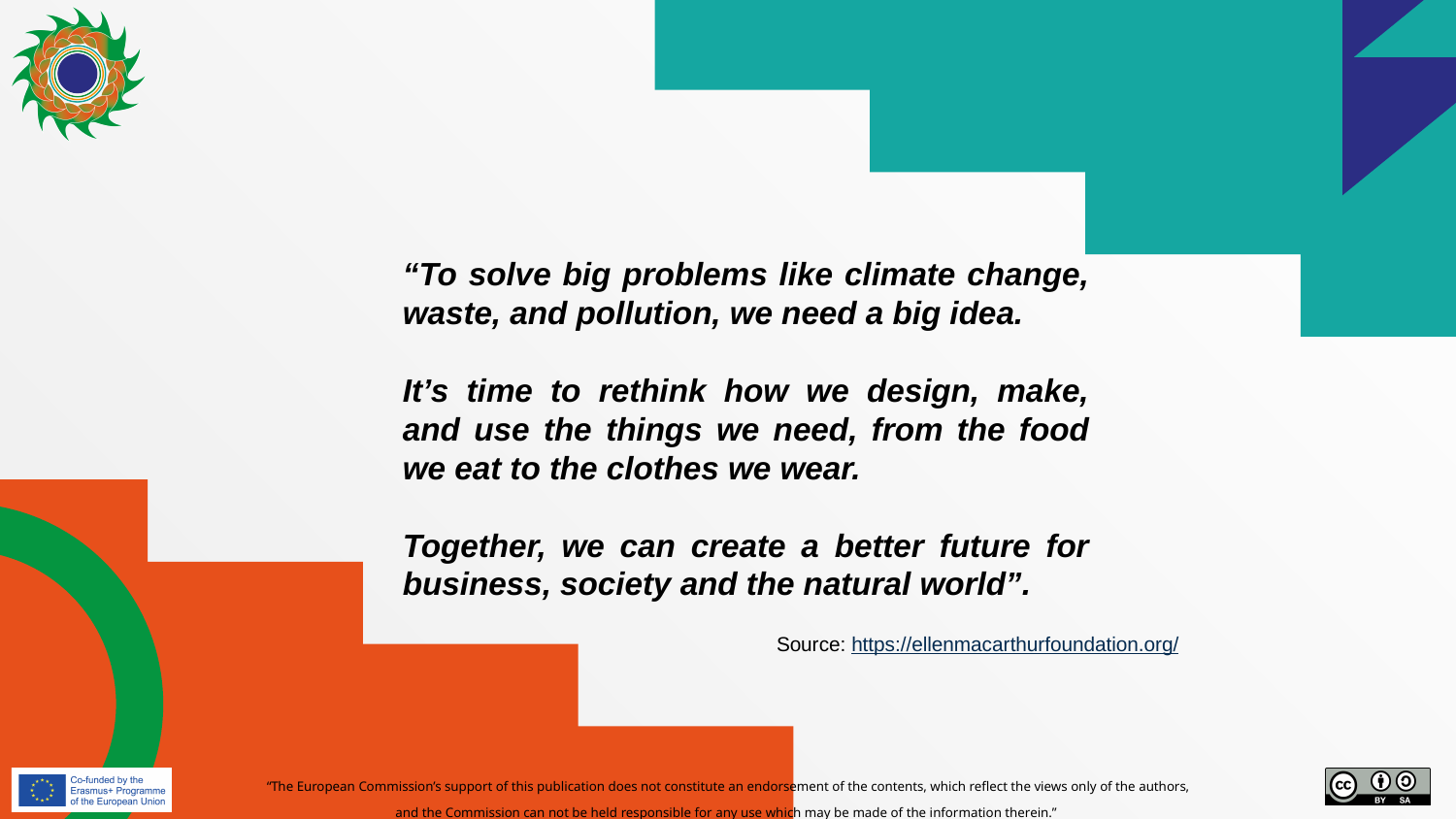

“To solve big problems like climate change, waste, and pollution, we need a big idea.

It’s time to rethink how we design, make, and use the things we need, from the food we eat to the clothes we wear.

Together, we can create a better future for business, society and the natural world”.
Source: https://ellenmacarthurfoundation.org/